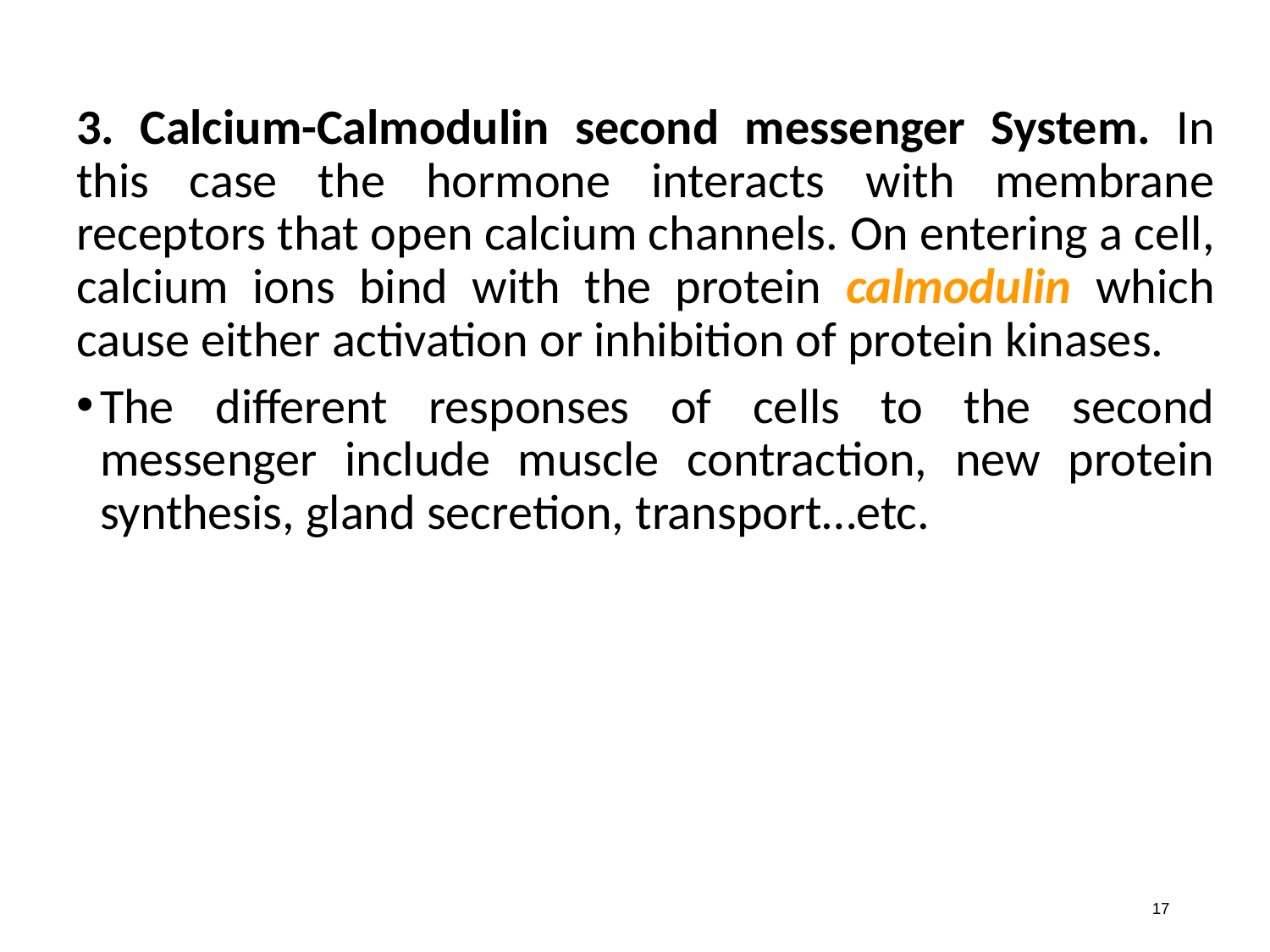

3. Calcium-Calmodulin second messenger System. In this case the hormone interacts with membrane receptors that open calcium channels. On entering a cell, calcium ions bind with the protein calmodulin which cause either activation or inhibition of protein kinases.
The different responses of cells to the second messenger include muscle contraction, new protein synthesis, gland secretion, transport…etc.
17